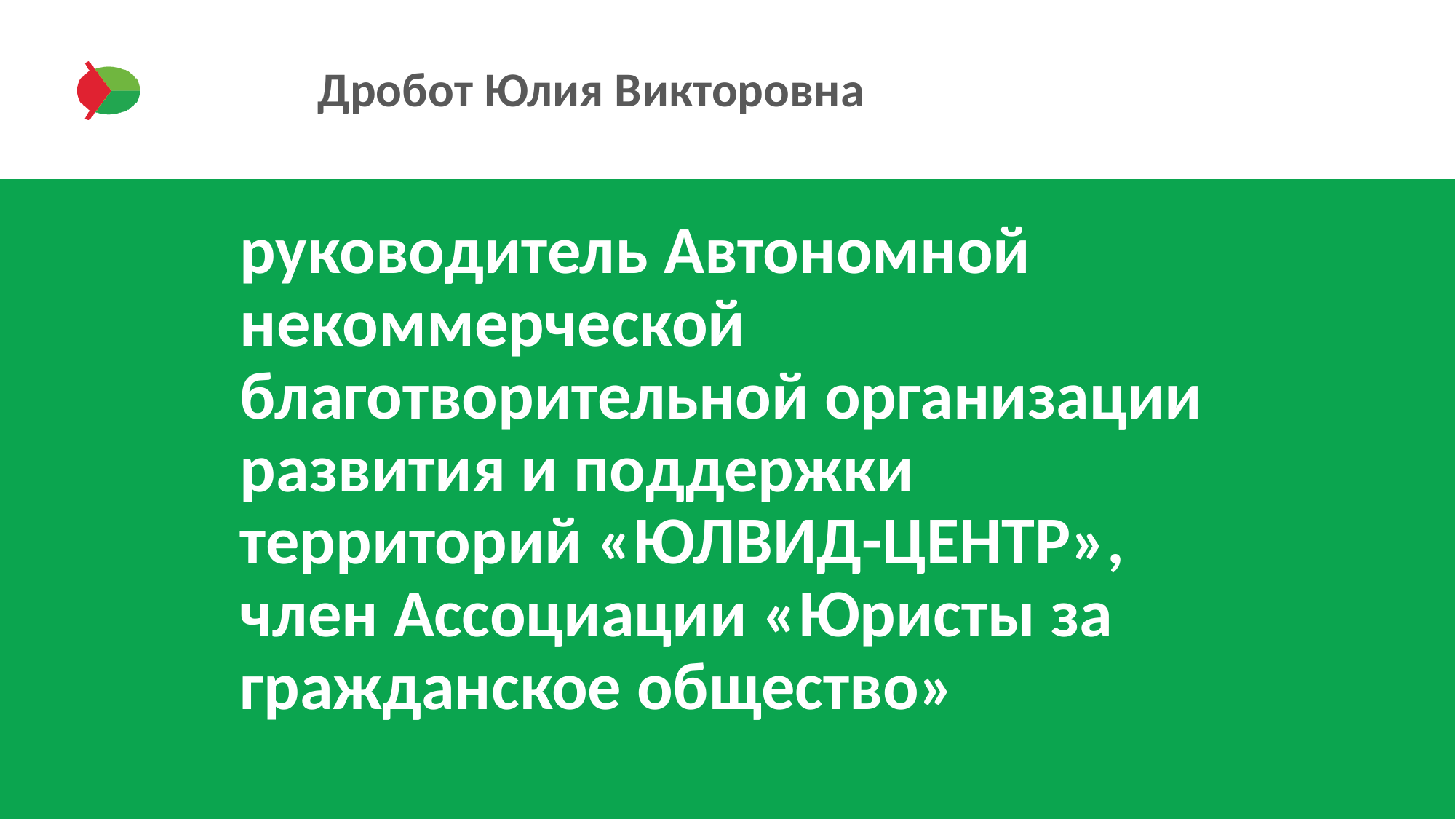

# Дробот Юлия Викторовна
руководитель Автономной некоммерческой благотворительной организации развития и поддержки территорий «ЮЛВИД-ЦЕНТР», член Ассоциации «Юристы за гражданское общество»